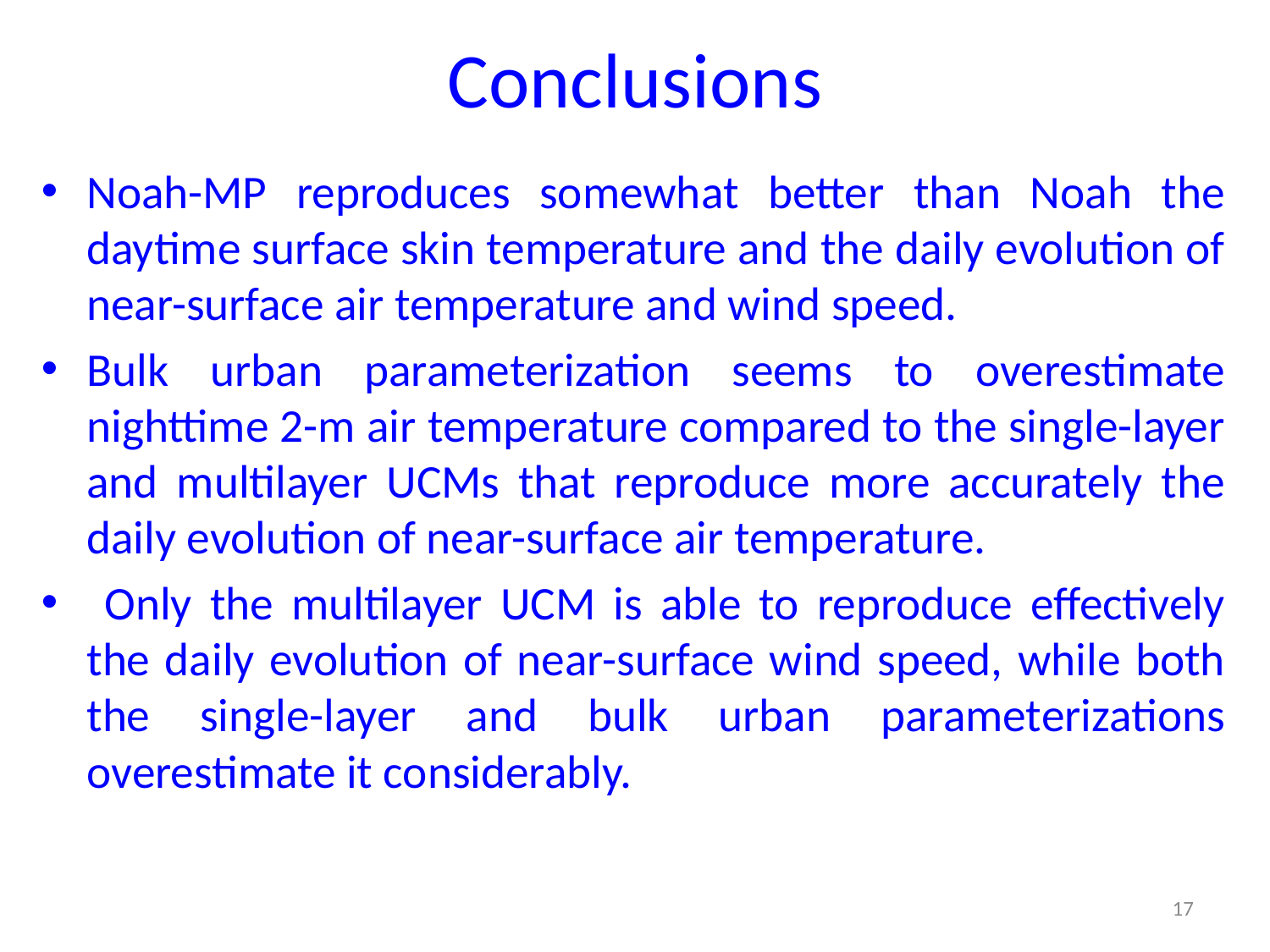

# Conclusions
Noah-MP reproduces somewhat better than Noah the daytime surface skin temperature and the daily evolution of near-surface air temperature and wind speed.
Bulk urban parameterization seems to overestimate nighttime 2-m air temperature compared to the single-layer and multilayer UCMs that reproduce more accurately the daily evolution of near-surface air temperature.
 Only the multilayer UCM is able to reproduce effectively the daily evolution of near-surface wind speed, while both the single-layer and bulk urban parameterizations overestimate it considerably.

17